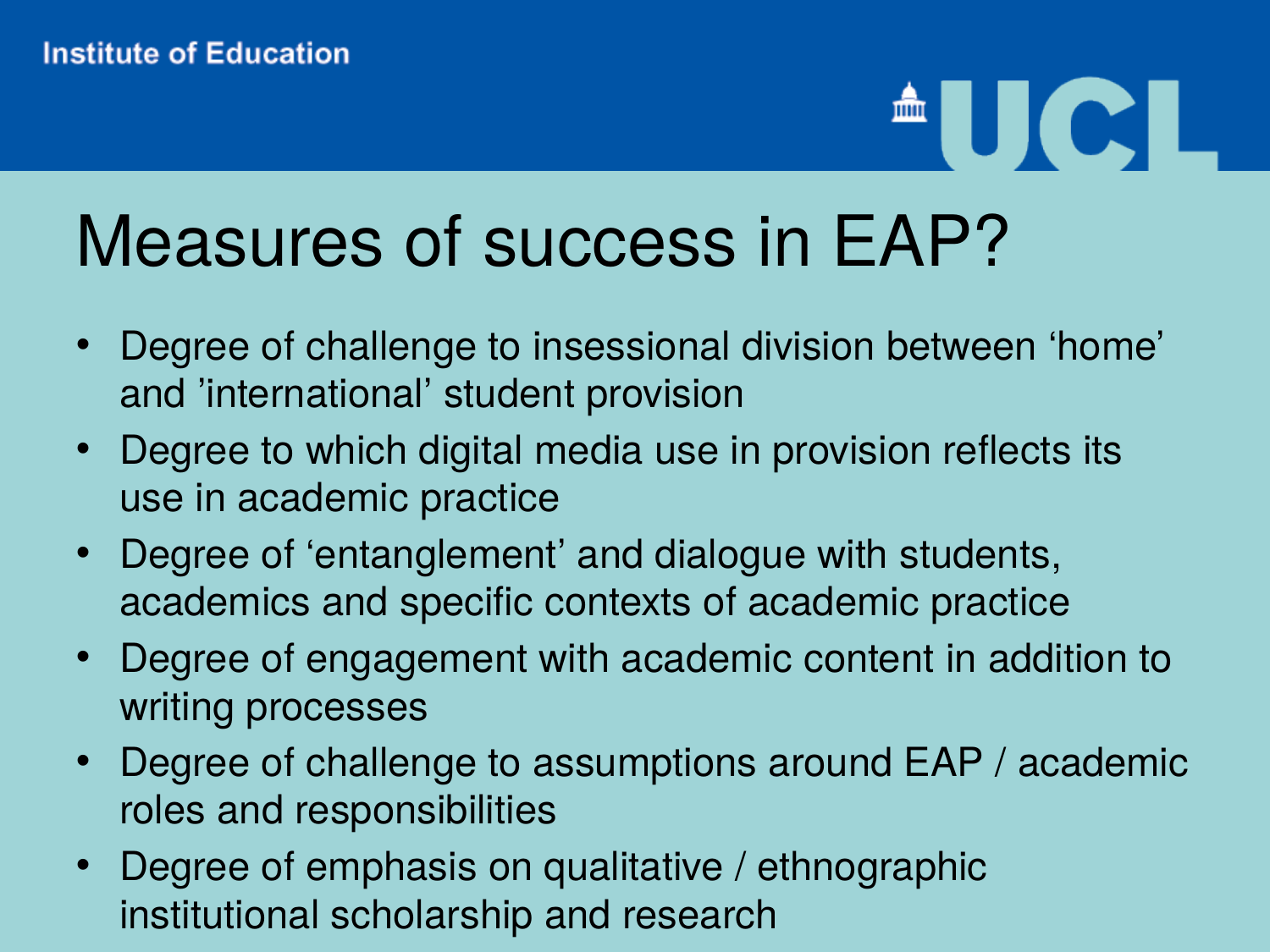

# Measures of success in EAP?
Degree of challenge to insessional division between ‘home’ and ’international’ student provision
Degree to which digital media use in provision reflects its use in academic practice
Degree of ‘entanglement’ and dialogue with students, academics and specific contexts of academic practice
Degree of engagement with academic content in addition to writing processes
Degree of challenge to assumptions around EAP / academic roles and responsibilities
Degree of emphasis on qualitative / ethnographic institutional scholarship and research